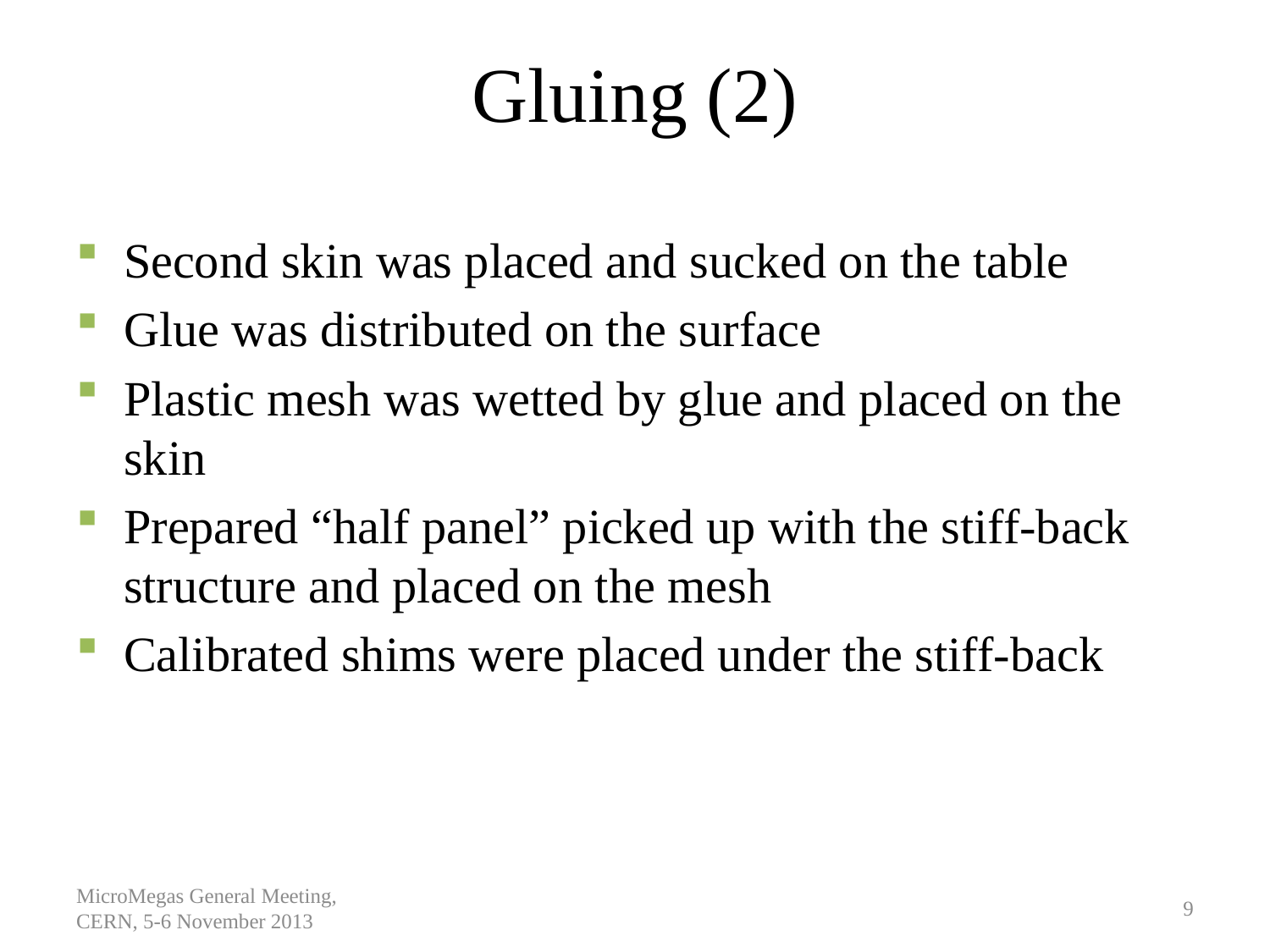

Gluing (2)
Second skin was placed and sucked on the table
Glue was distributed on the surface
Plastic mesh was wetted by glue and placed on the skin
Prepared “half panel” picked up with the stiff-back structure and placed on the mesh
Calibrated shims were placed under the stiff-back

MicroMegas General Meeting, CERN, 5-6 November 2013
9